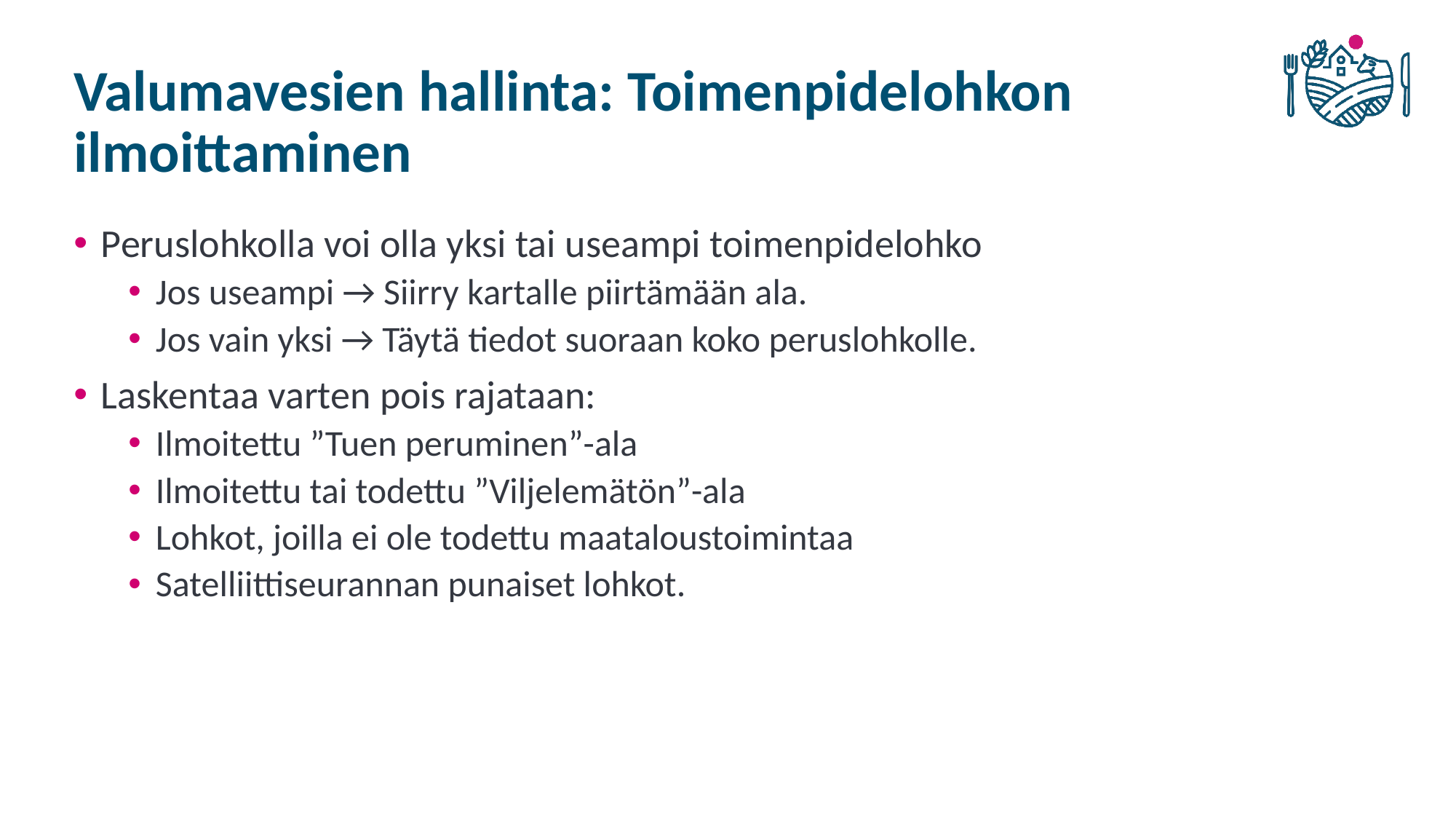

# Valumavesien hallinta: Toimenpidelohkon ilmoittaminen
Peruslohkolla voi olla yksi tai useampi toimenpidelohko
Jos useampi → Siirry kartalle piirtämään ala.
Jos vain yksi → Täytä tiedot suoraan koko peruslohkolle.
Laskentaa varten pois rajataan:
Ilmoitettu ”Tuen peruminen”-ala
Ilmoitettu tai todettu ”Viljelemätön”-ala
Lohkot, joilla ei ole todettu maataloustoimintaa
Satelliittiseurannan punaiset lohkot.